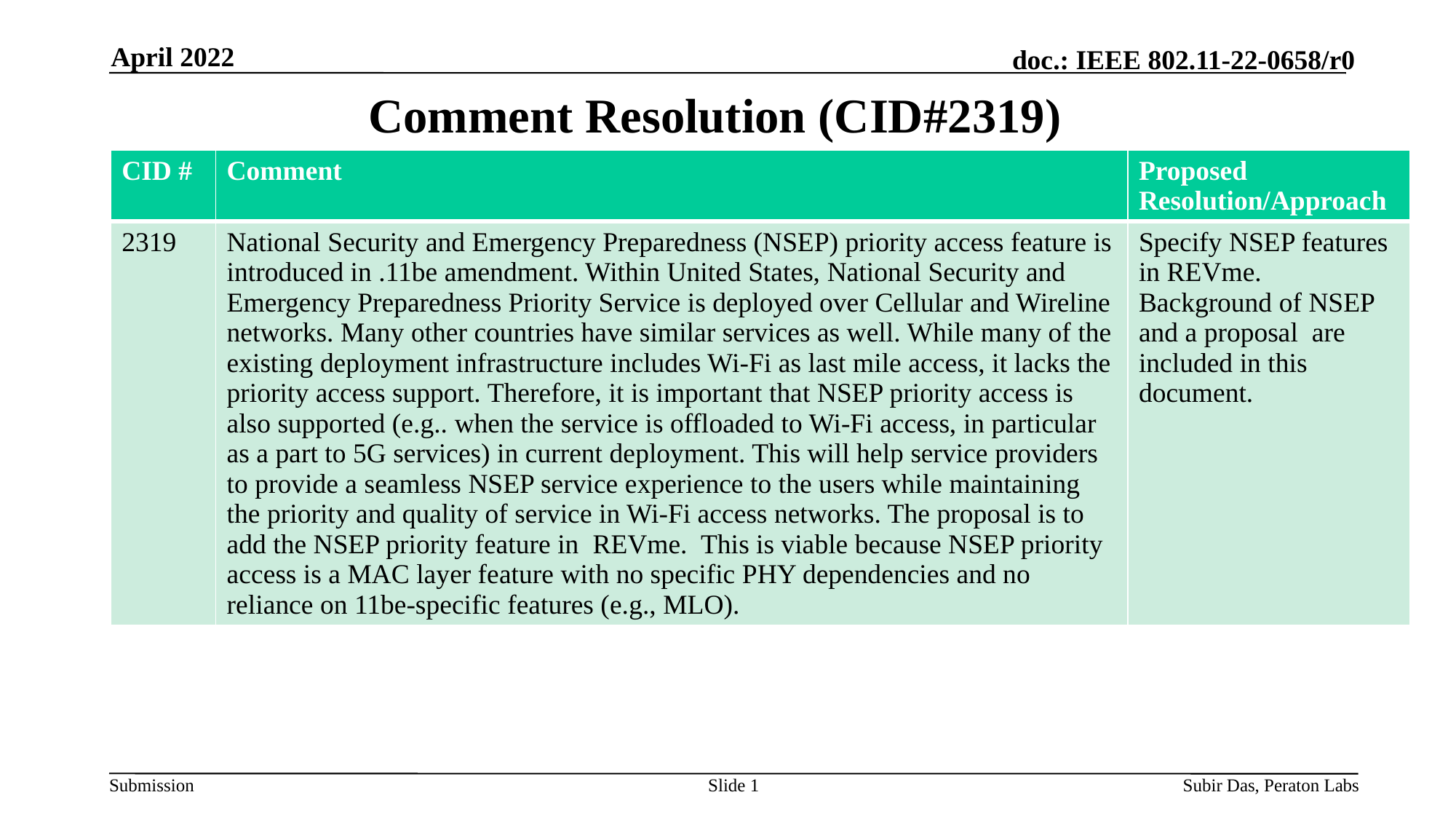

April 2022
# Comment Resolution (CID#2319)
| CID # | Comment | Proposed Resolution/Approach |
| --- | --- | --- |
| 2319 | National Security and Emergency Preparedness (NSEP) priority access feature is introduced in .11be amendment. Within United States, National Security and Emergency Preparedness Priority Service is deployed over Cellular and Wireline networks. Many other countries have similar services as well. While many of the existing deployment infrastructure includes Wi-Fi as last mile access, it lacks the priority access support. Therefore, it is important that NSEP priority access is also supported (e.g.. when the service is offloaded to Wi-Fi access, in particular as a part to 5G services) in current deployment. This will help service providers to provide a seamless NSEP service experience to the users while maintaining the priority and quality of service in Wi-Fi access networks. The proposal is to add the NSEP priority feature in REVme. This is viable because NSEP priority access is a MAC layer feature with no specific PHY dependencies and no reliance on 11be-specific features (e.g., MLO). | Specify NSEP features in REVme. Background of NSEP and a proposal are included in this document. |
Slide 1
Subir Das, Peraton Labs